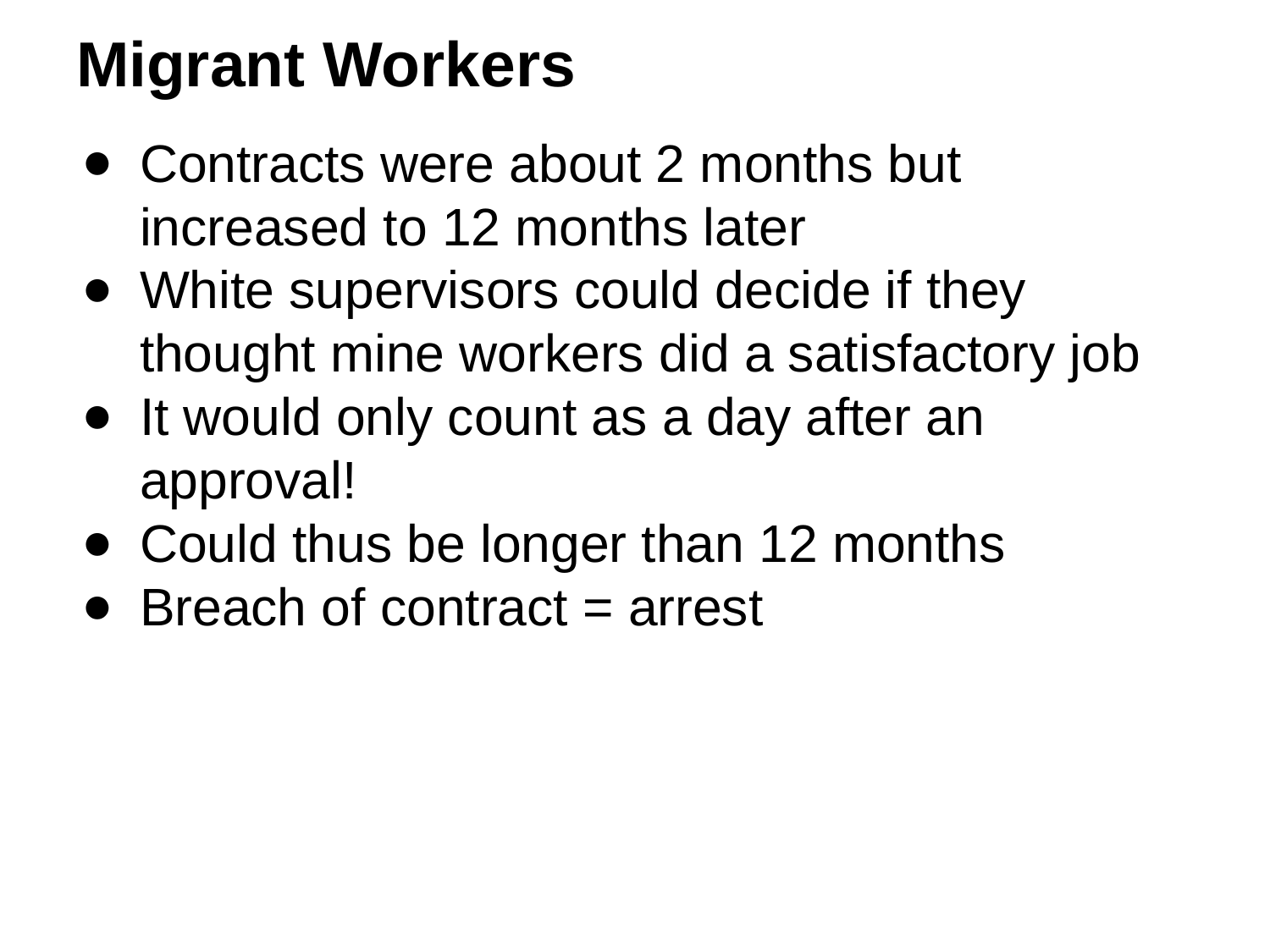

# Migrant Workers
Contracts were about 2 months but increased to 12 months later
White supervisors could decide if they thought mine workers did a satisfactory job
It would only count as a day after an approval!
Could thus be longer than 12 months
Breach of contract = arrest